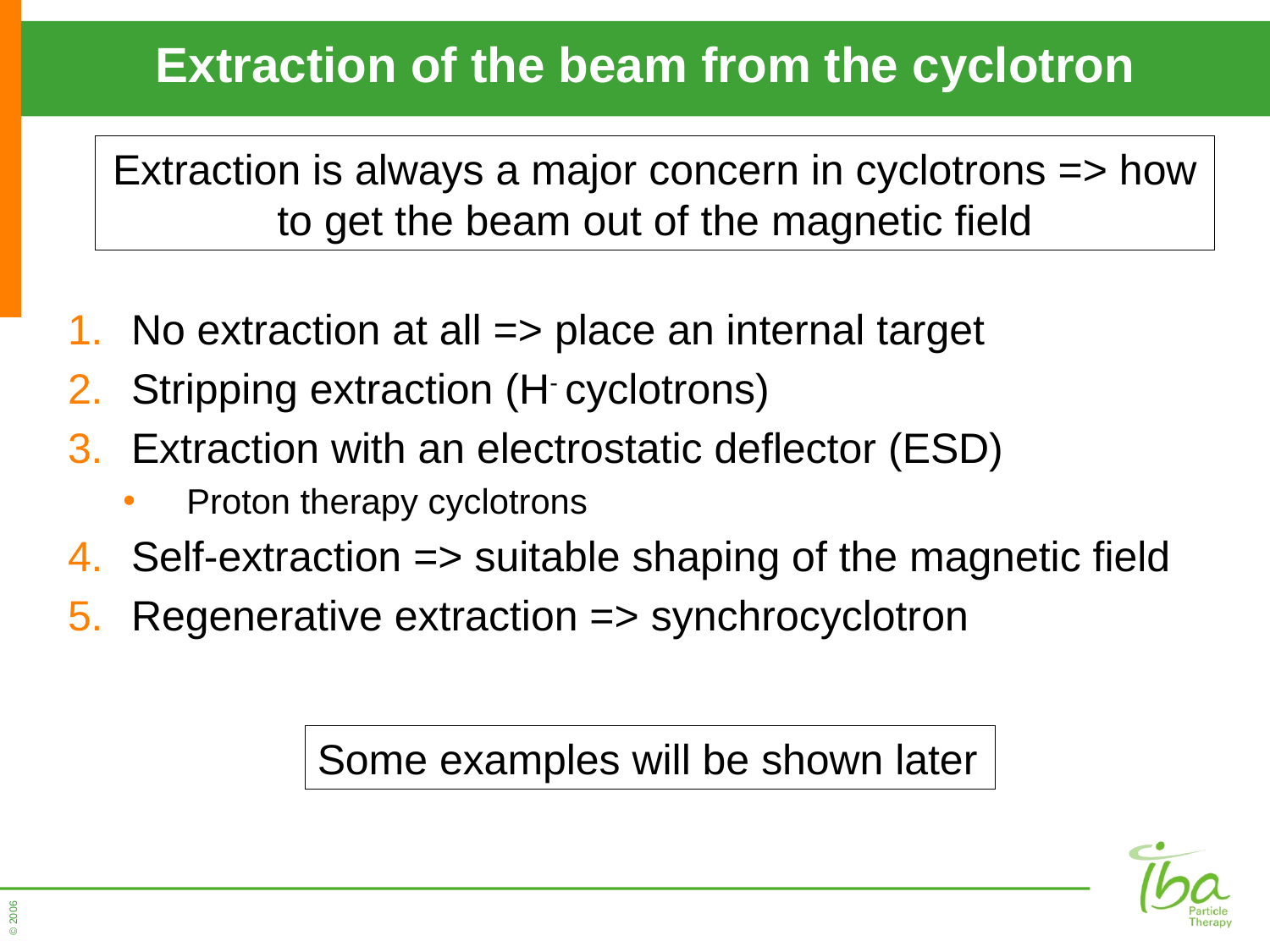

# Extraction of the beam from the cyclotron
Extraction is always a major concern in cyclotrons => how to get the beam out of the magnetic field
No extraction at all => place an internal target
Stripping extraction (H- cyclotrons)
Extraction with an electrostatic deflector (ESD)
Proton therapy cyclotrons
Self-extraction => suitable shaping of the magnetic field
Regenerative extraction => synchrocyclotron

Some examples will be shown later